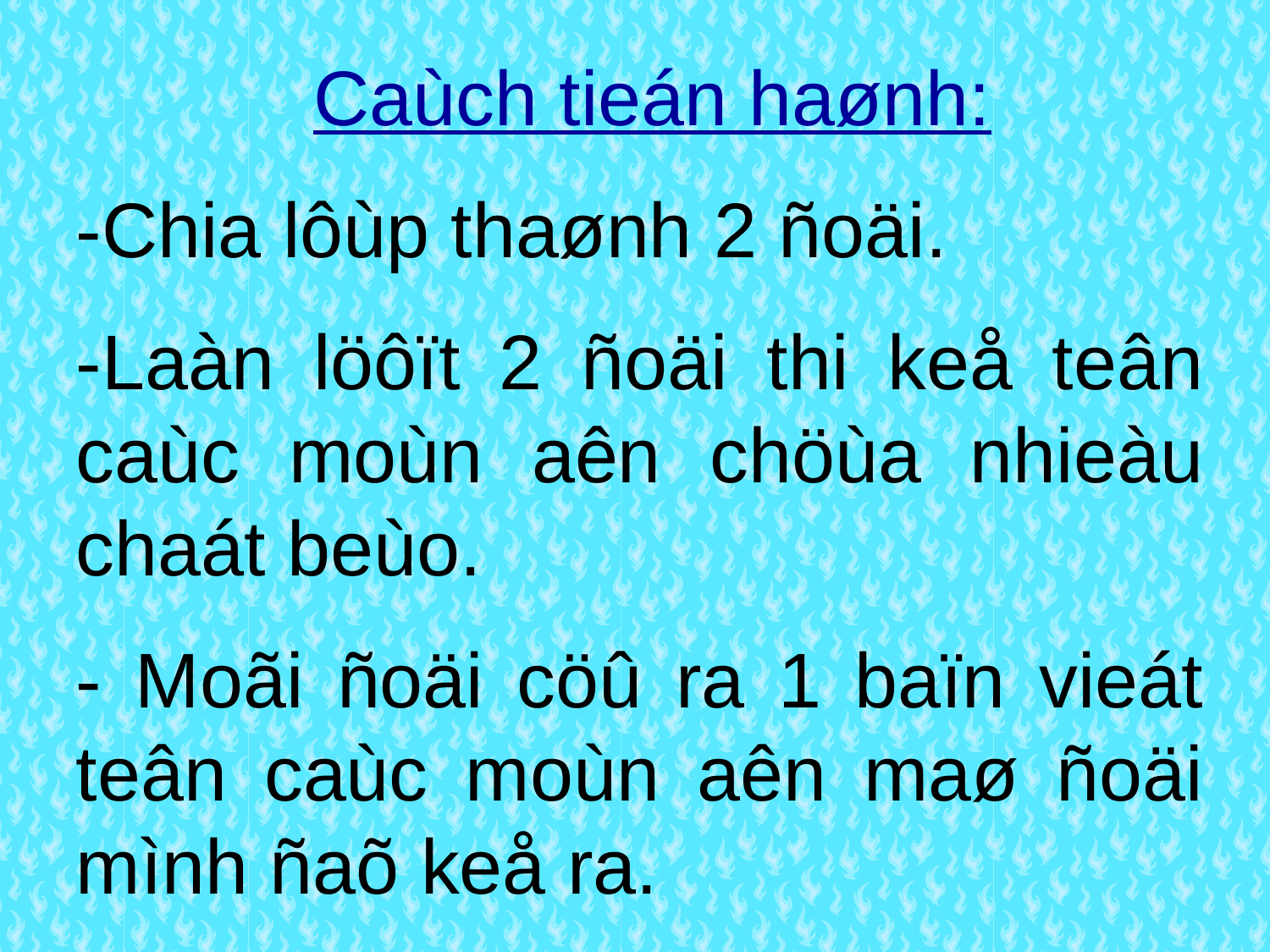

Caùch tieán haønh:
-Chia lôùp thaønh 2 ñoäi.
-Laàn löôït 2 ñoäi thi keå teân caùc moùn aên chöùa nhieàu chaát beùo.
- Moãi ñoäi cöû ra 1 baïn vieát teân caùc moùn aên maø ñoäi mình ñaõ keå ra.